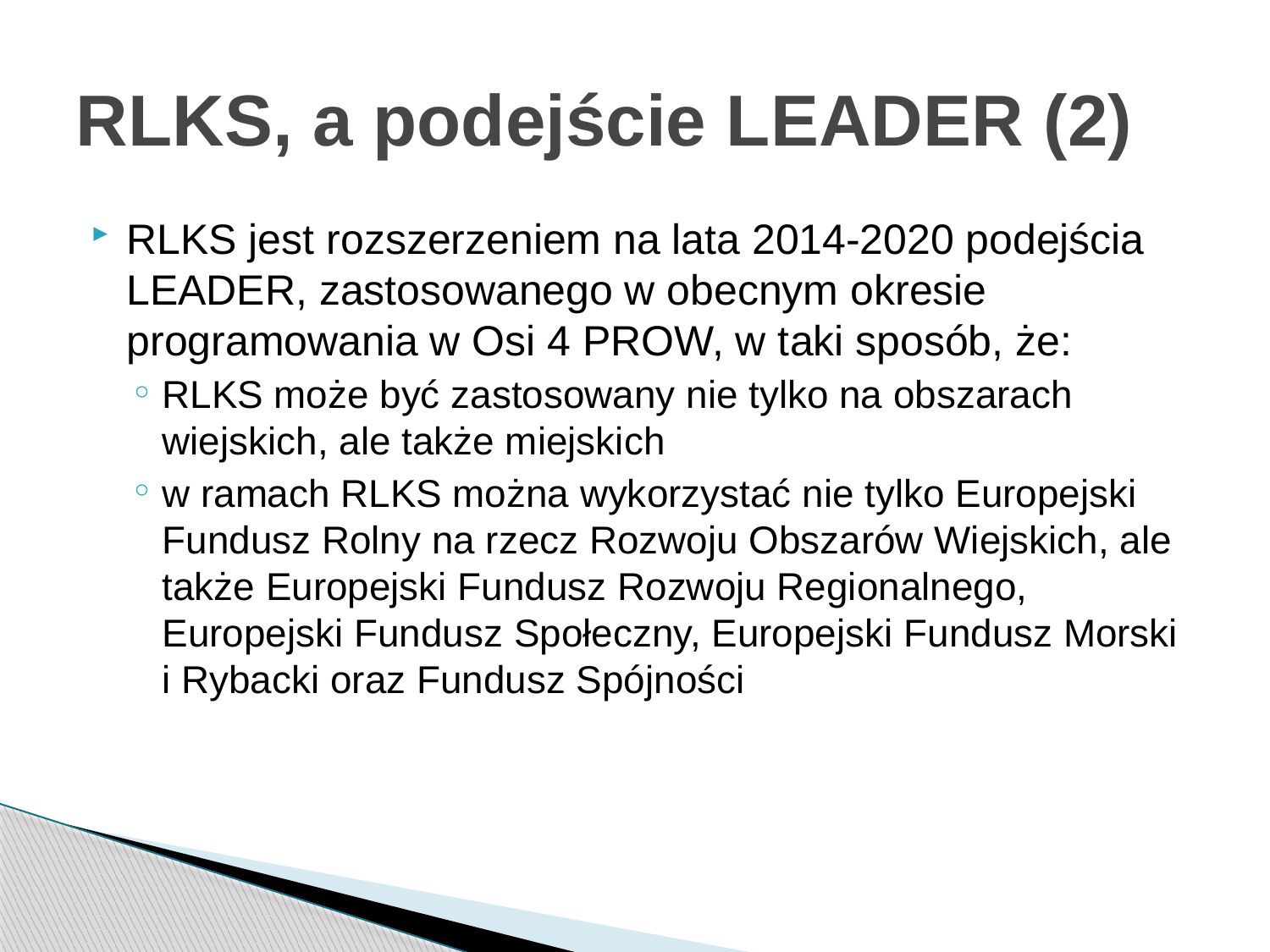

# RLKS, a podejście LEADER (2)
RLKS jest rozszerzeniem na lata 2014-2020 podejścia LEADER, zastosowanego w obecnym okresie programowania w Osi 4 PROW, w taki sposób, że:
RLKS może być zastosowany nie tylko na obszarach wiejskich, ale także miejskich
w ramach RLKS można wykorzystać nie tylko Europejski Fundusz Rolny na rzecz Rozwoju Obszarów Wiejskich, ale także Europejski Fundusz Rozwoju Regionalnego, Europejski Fundusz Społeczny, Europejski Fundusz Morski i Rybacki oraz Fundusz Spójności